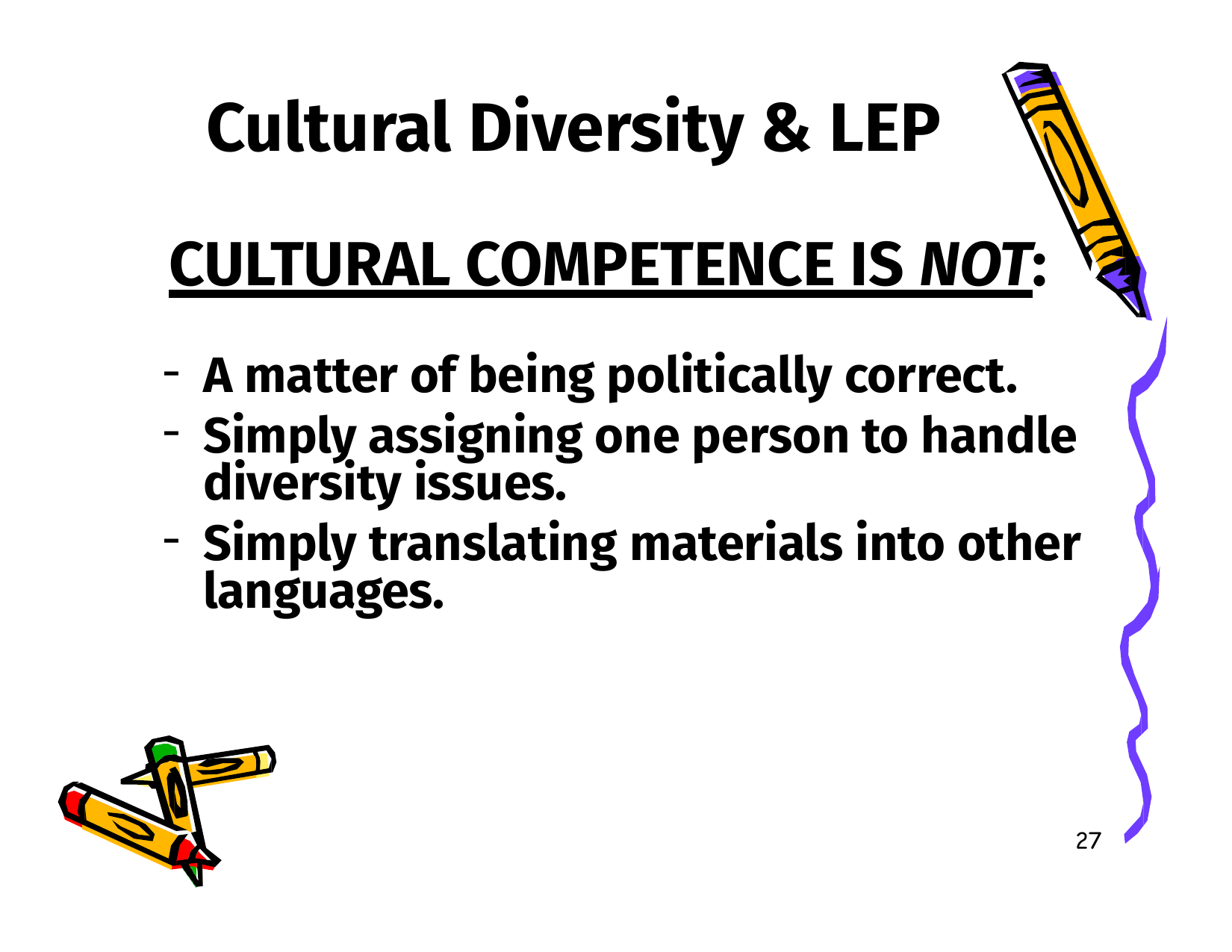

# Cultural Diversity & LEP
CULTURAL COMPETENCE IS NOT:
A matter of being politically correct.
Simply assigning one person to handle  diversity issues.
Simply translating materials into other  languages.
27